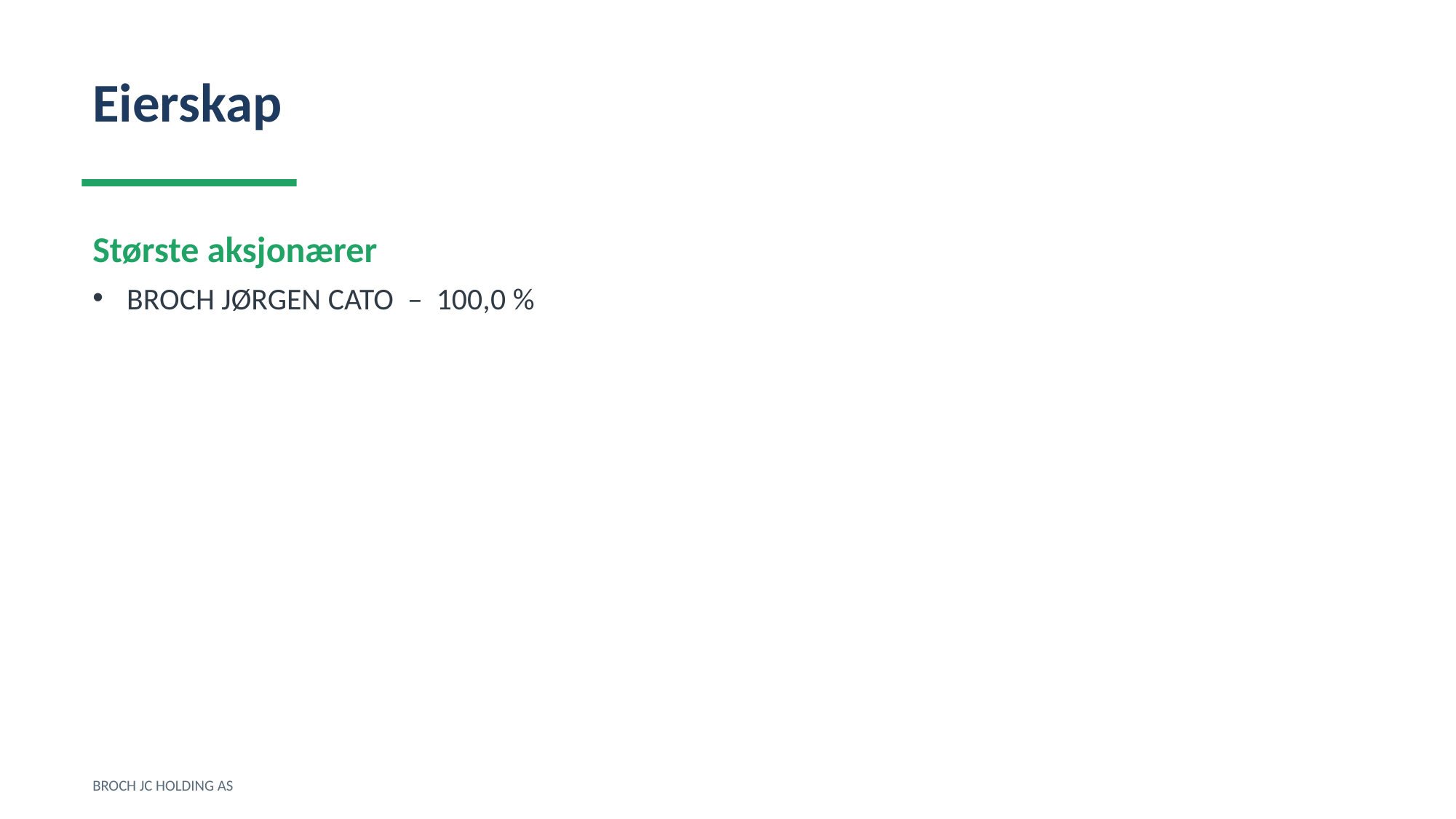

Eierskap

Største aksjonærer
BROCH JØRGEN CATO  –  100,0 %
BROCH JC HOLDING AS